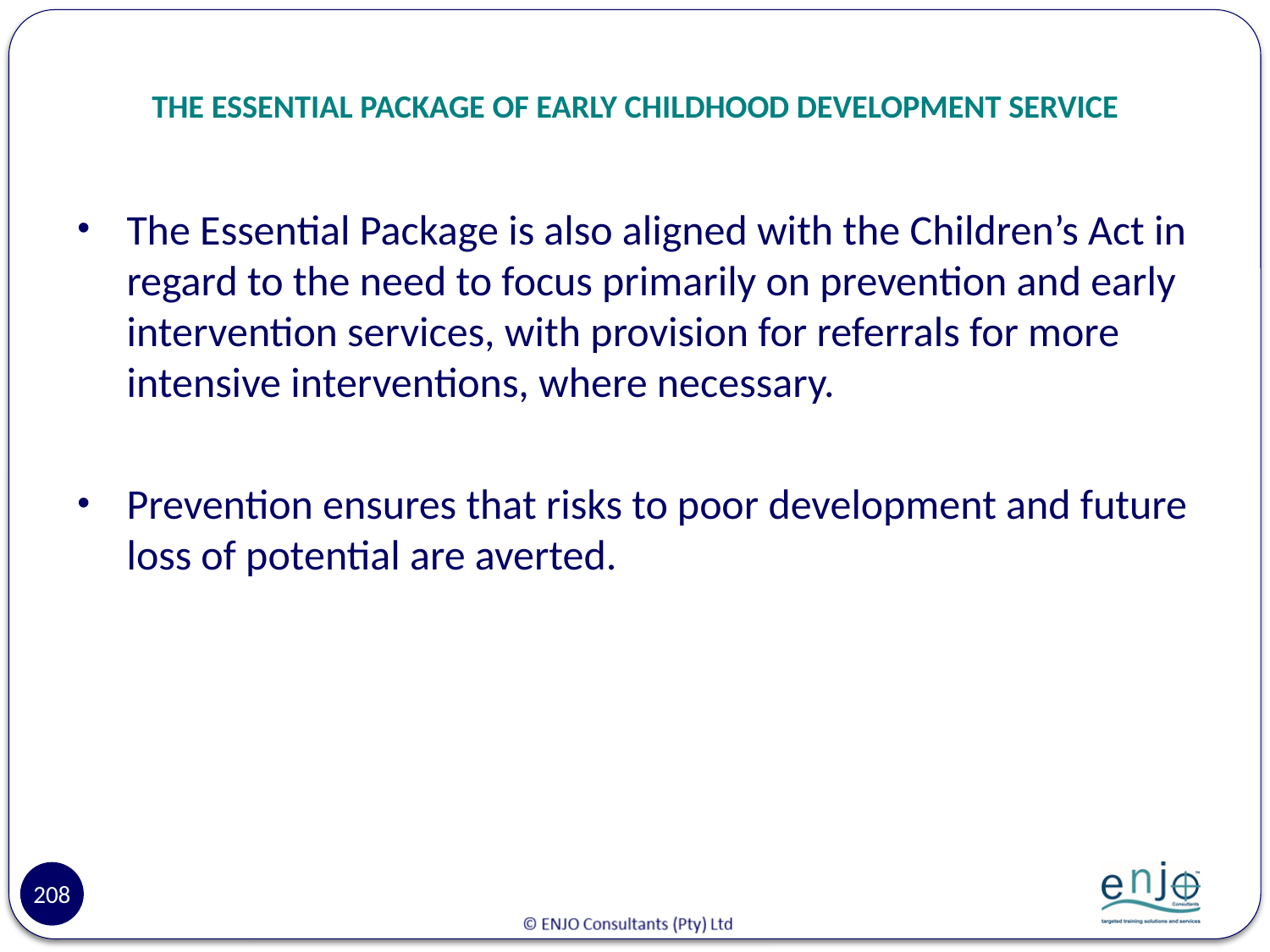

# THE ESSENTIAL PACKAGE OF EARLY CHILDHOOD DEVELOPMENT SERVICE
The Essential Package is also aligned with the Children’s Act in regard to the need to focus primarily on prevention and early intervention services, with provision for referrals for more intensive interventions, where necessary.

Prevention ensures that risks to poor development and future loss of potential are averted.

208